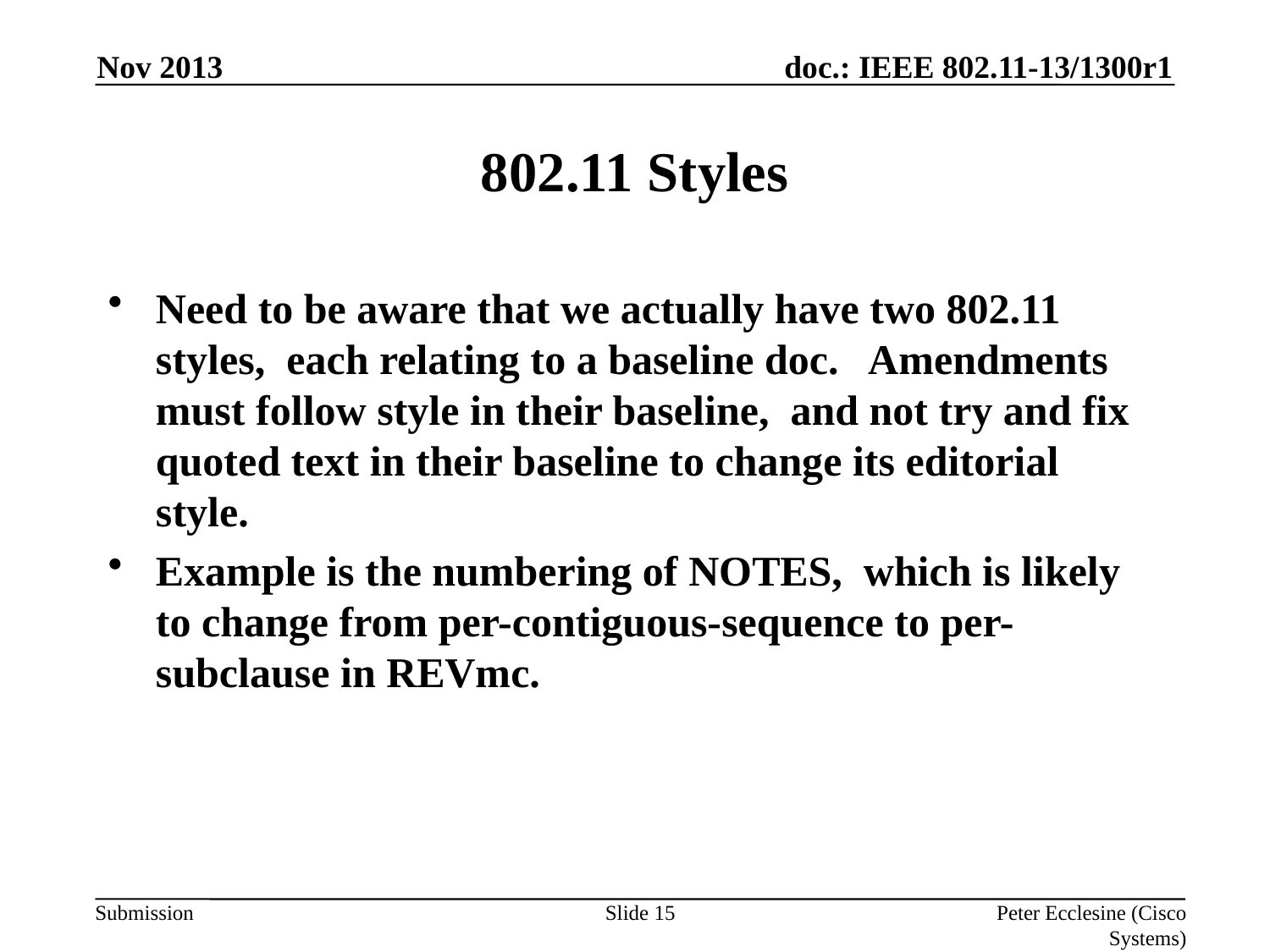

Nov 2013
# 802.11 Styles
Need to be aware that we actually have two 802.11 styles,  each relating to a baseline doc.   Amendments must follow style in their baseline,  and not try and fix quoted text in their baseline to change its editorial style.
Example is the numbering of NOTES,  which is likely to change from per-contiguous-sequence to per-subclause in REVmc.

Slide 15
Peter Ecclesine (Cisco Systems)